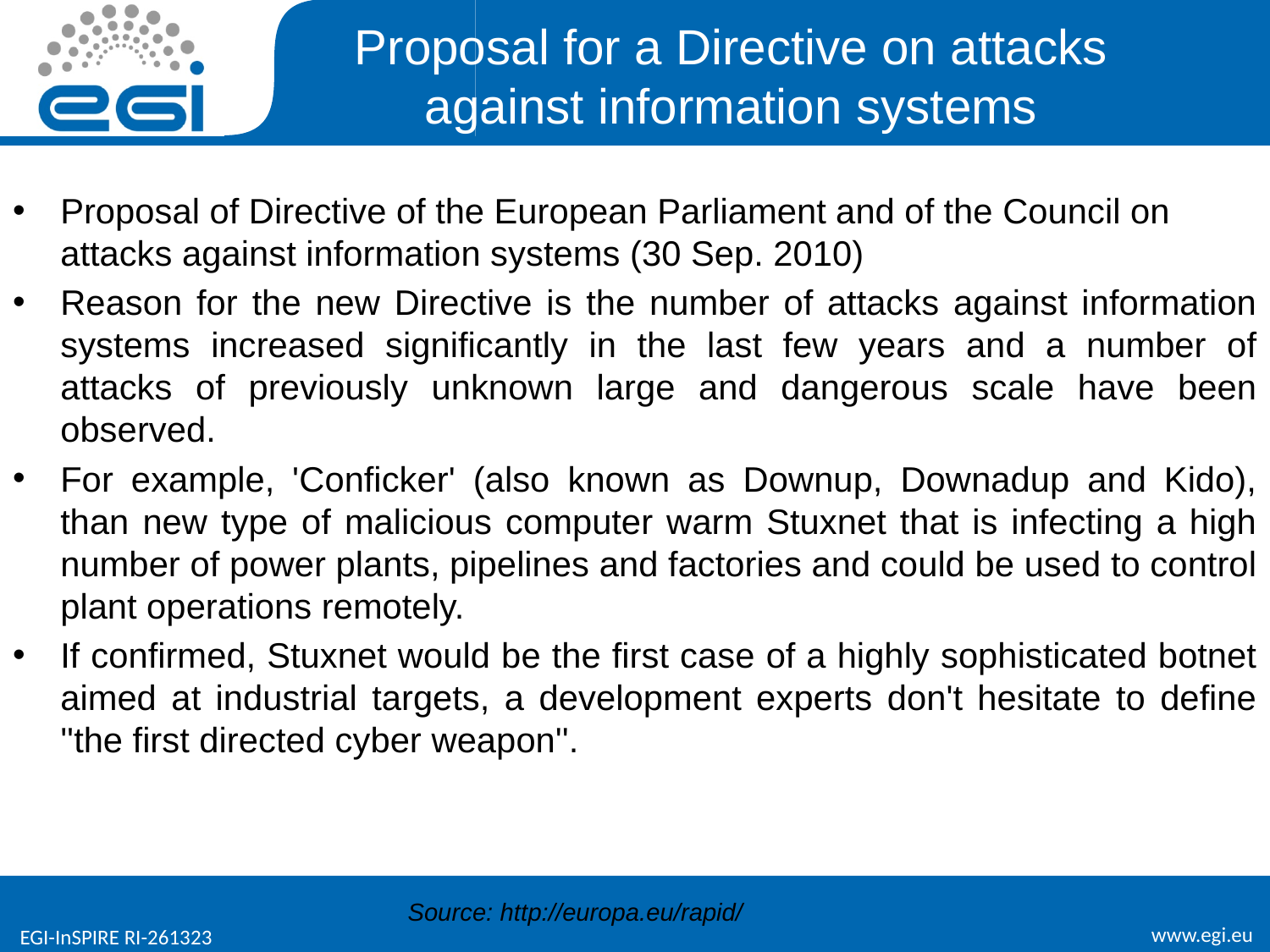

# Proposal for a Directive on attacks against information systems
Proposal of Directive of the European Parliament and of the Council on attacks against information systems (30 Sep. 2010)
Reason for the new Directive is the number of attacks against information systems increased significantly in the last few years and a number of attacks of previously unknown large and dangerous scale have been observed.
For example, 'Conficker' (also known as Downup, Downadup and Kido), than new type of malicious computer warm Stuxnet that is infecting a high number of power plants, pipelines and factories and could be used to control plant operations remotely.
If confirmed, Stuxnet would be the first case of a highly sophisticated botnet aimed at industrial targets, a development experts don't hesitate to define ''the first directed cyber weapon''.
      Source: http://europa.eu/rapid/